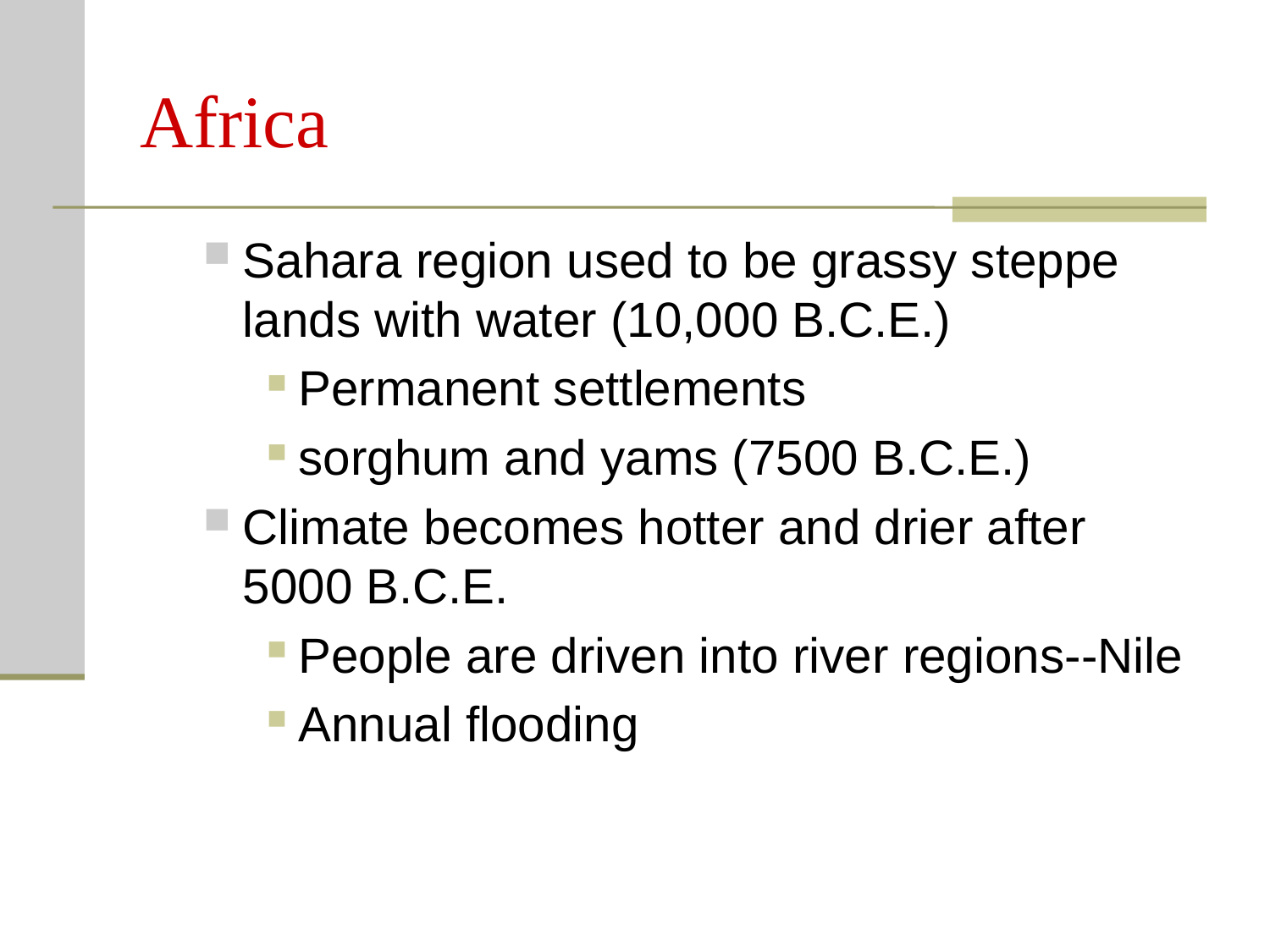

# Africa
Sahara region used to be grassy steppe lands with water (10,000 B.C.E.)
Permanent settlements
sorghum and yams (7500 B.C.E.)
Climate becomes hotter and drier after 5000 B.C.E.
People are driven into river regions--Nile
Annual flooding